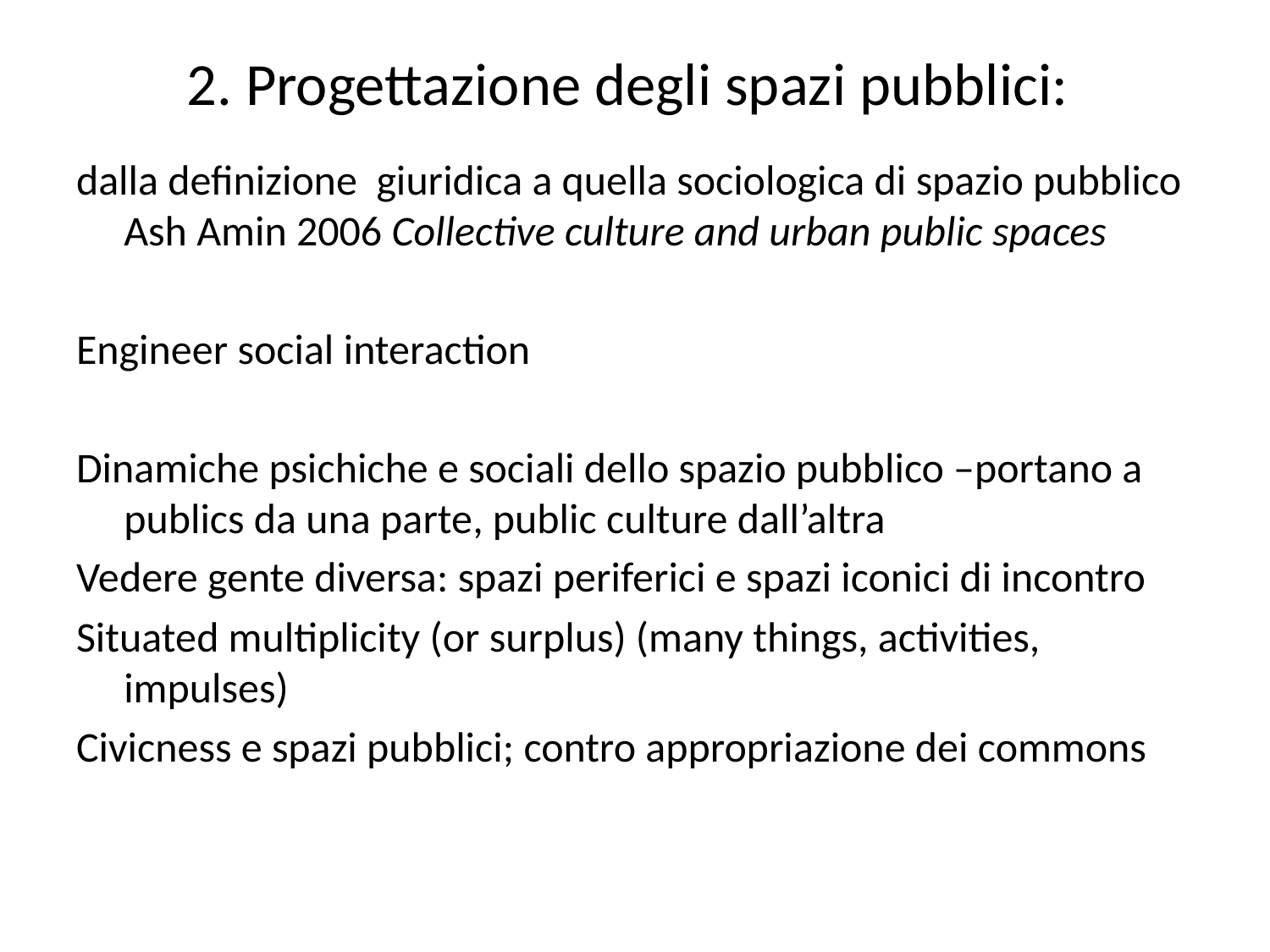

# 2. Progettazione degli spazi pubblici:
dalla definizione  giuridica a quella sociologica di spazio pubblico Ash Amin 2006 Collective culture and urban public spaces

Engineer social interaction

Dinamiche psichiche e sociali dello spazio pubblico –portano a publics da una parte, public culture dall’altra
Vedere gente diversa: spazi periferici e spazi iconici di incontro
Situated multiplicity (or surplus) (many things, activities, impulses)
Civicness e spazi pubblici; contro appropriazione dei commons